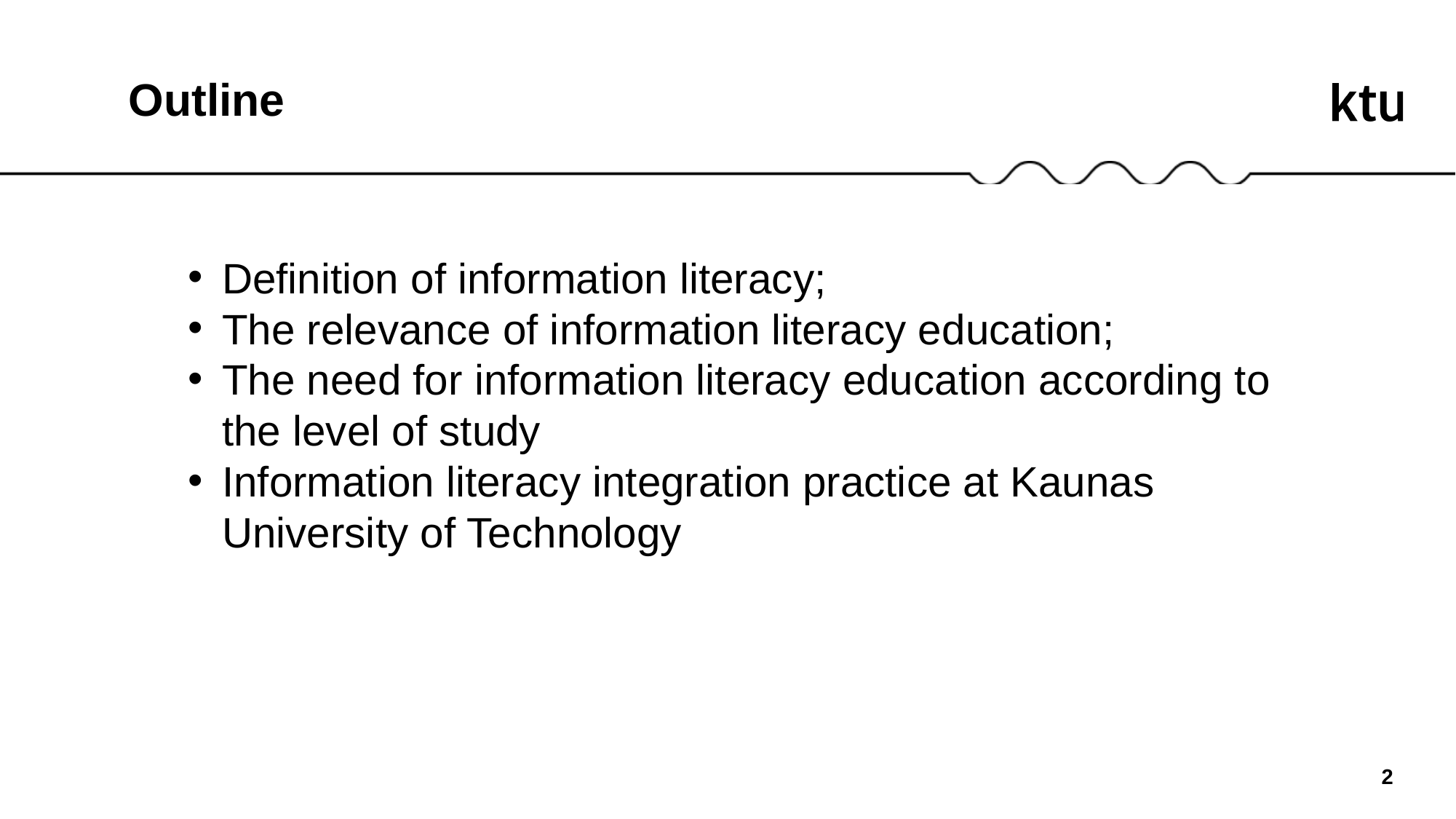

Outline
Definition of information literacy;
The relevance of information literacy education;
The need for information literacy education according to the level of study
Information literacy integration practice at Kaunas University of Technology